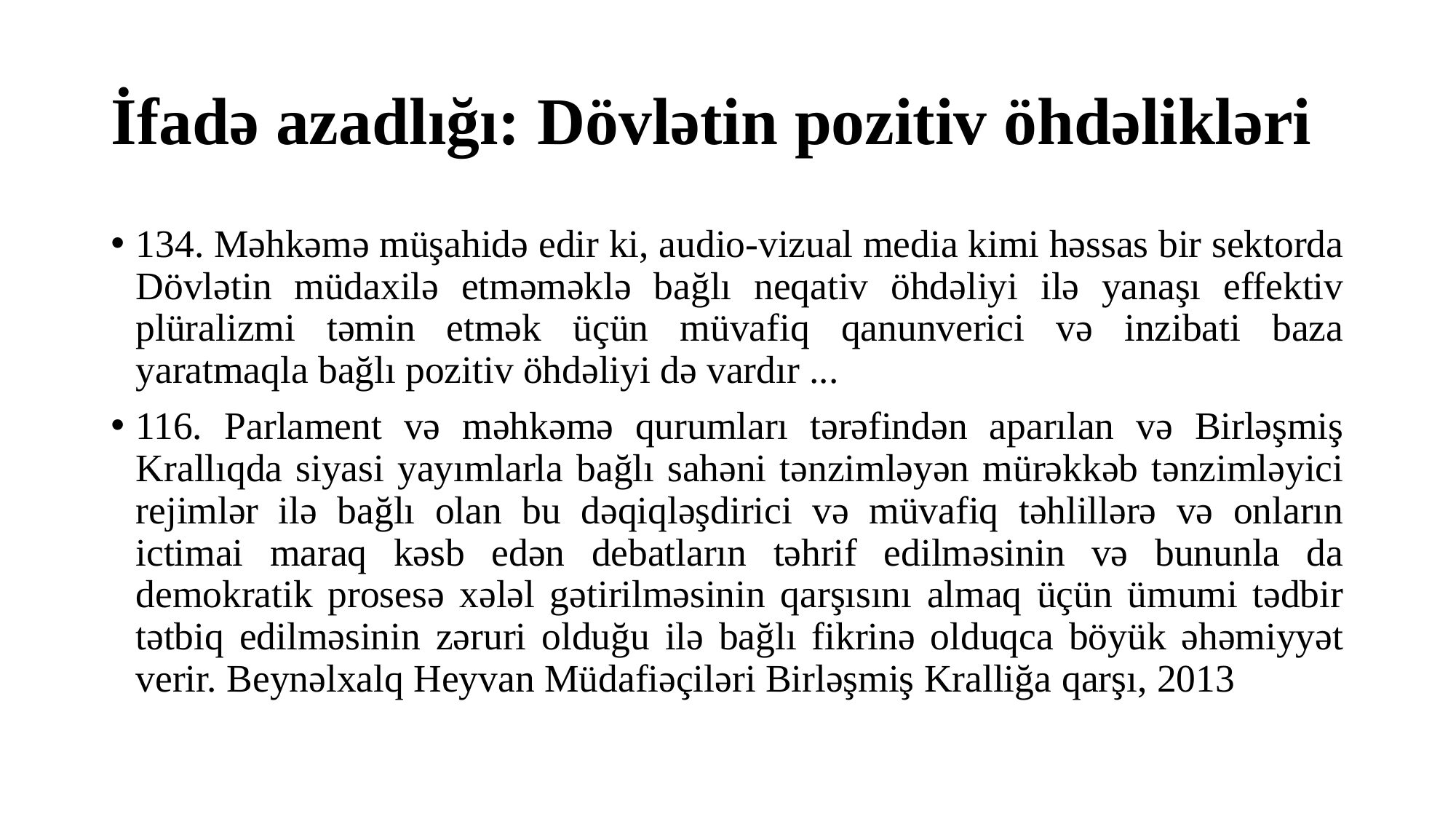

# İfadə azadlığı: Dövlətin pozitiv öhdəlikləri
134. Məhkəmə müşahidə edir ki, audio-vizual media kimi həssas bir sektorda Dövlətin müdaxilə etməməklə bağlı neqativ öhdəliyi ilə yanaşı effektiv plüralizmi təmin etmək üçün müvafiq qanunverici və inzibati baza yaratmaqla bağlı pozitiv öhdəliyi də vardır ...
116. Parlament və məhkəmə qurumları tərəfindən aparılan və Birləşmiş Krallıqda siyasi yayımlarla bağlı sahəni tənzimləyən mürəkkəb tənzimləyici rejimlər ilə bağlı olan bu dəqiqləşdirici və müvafiq təhlillərə və onların ictimai maraq kəsb edən debatların təhrif edilməsinin və bununla da demokratik prosesə xələl gətirilməsinin qarşısını almaq üçün ümumi tədbir tətbiq edilməsinin zəruri olduğu ilə bağlı fikrinə olduqca böyük əhəmiyyət verir. Beynəlxalq Heyvan Müdafiəçiləri Birləşmiş Kralliğa qarşı, 2013